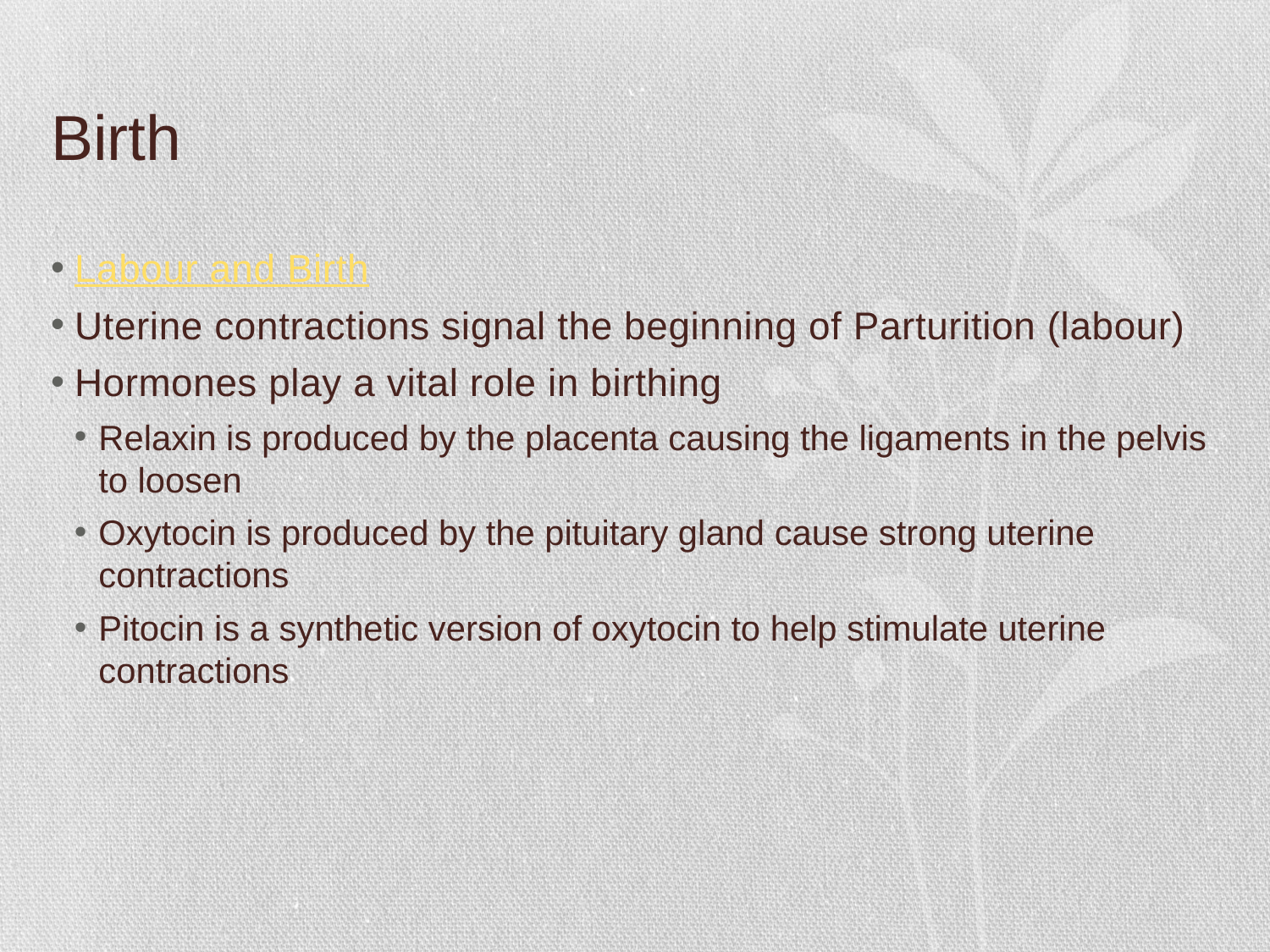

# Birth

Labour and Birth
Uterine contractions signal the beginning of Parturition (labour)
Hormones play a vital role in birthing
Relaxin is produced by the placenta causing the ligaments in the pelvis to loosen
Oxytocin is produced by the pituitary gland cause strong uterine contractions
Pitocin is a synthetic version of oxytocin to help stimulate uterine contractions